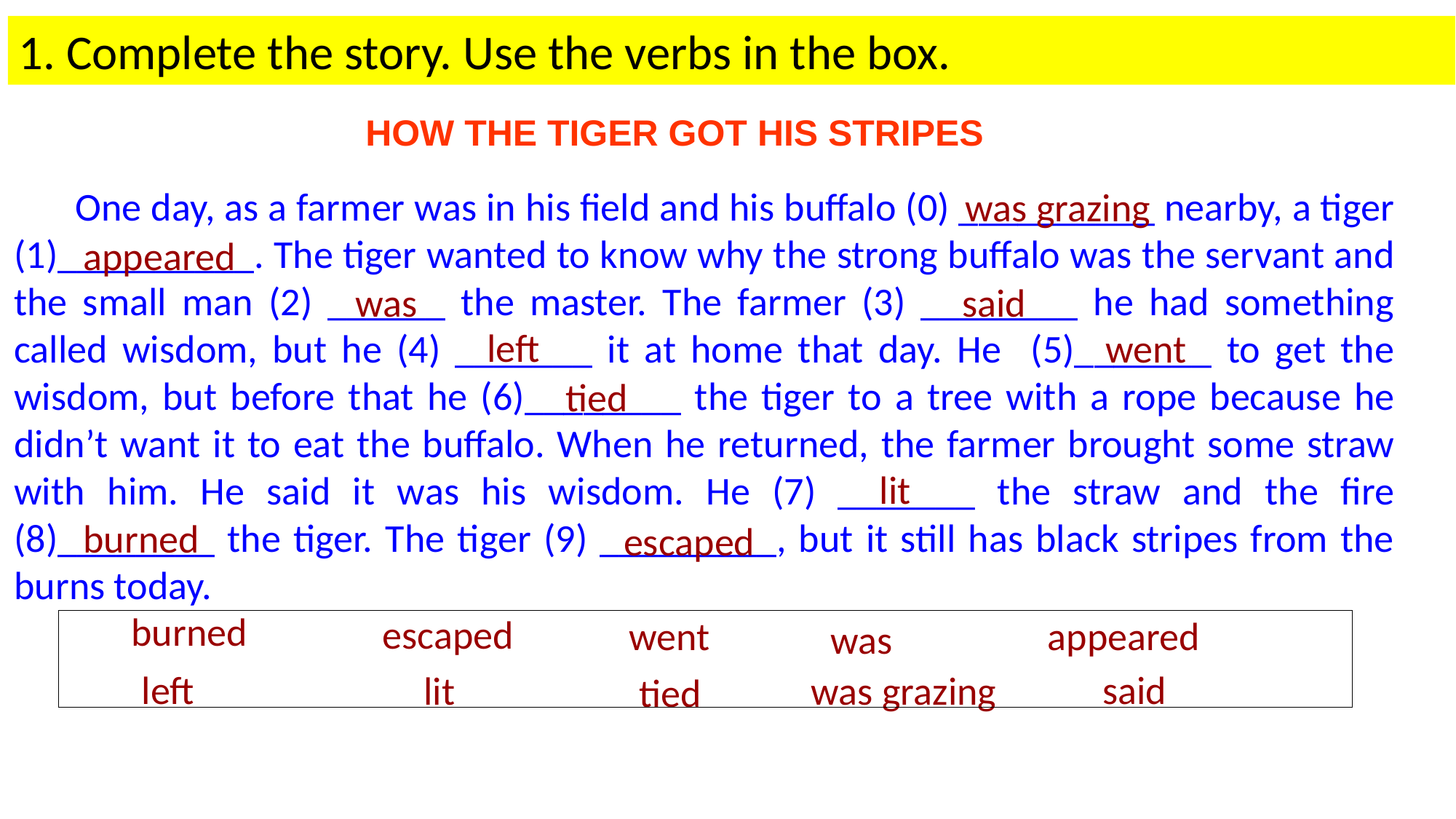

1. Complete the story. Use the verbs in the box.
HOW THE TIGER GOT HIS STRIPES

       One day, as a farmer was in his field and his buffalo (0) __________ nearby, a tiger (1)__________. The tiger wanted to know why the strong buffalo was the servant and the small man (2) ______ the master. The farmer (3) ________ he had something called wisdom, but he (4) _______ it at home that day. He  (5)_______ to get the wisdom, but before that he (6)________ the tiger to a tree with a rope because he didn’t want it to eat the buffalo. When he returned, the farmer brought some straw with him. He said it was his wisdom. He (7) _______ the straw and the fire (8)________ the tiger. The tiger (9) _________, but it still has black stripes from the burns today.
was grazing
appeared
was
said
left
went
tied
lit
burned
escaped
burned
escaped
went
appeared
was

left
said
was grazing
lit
tied